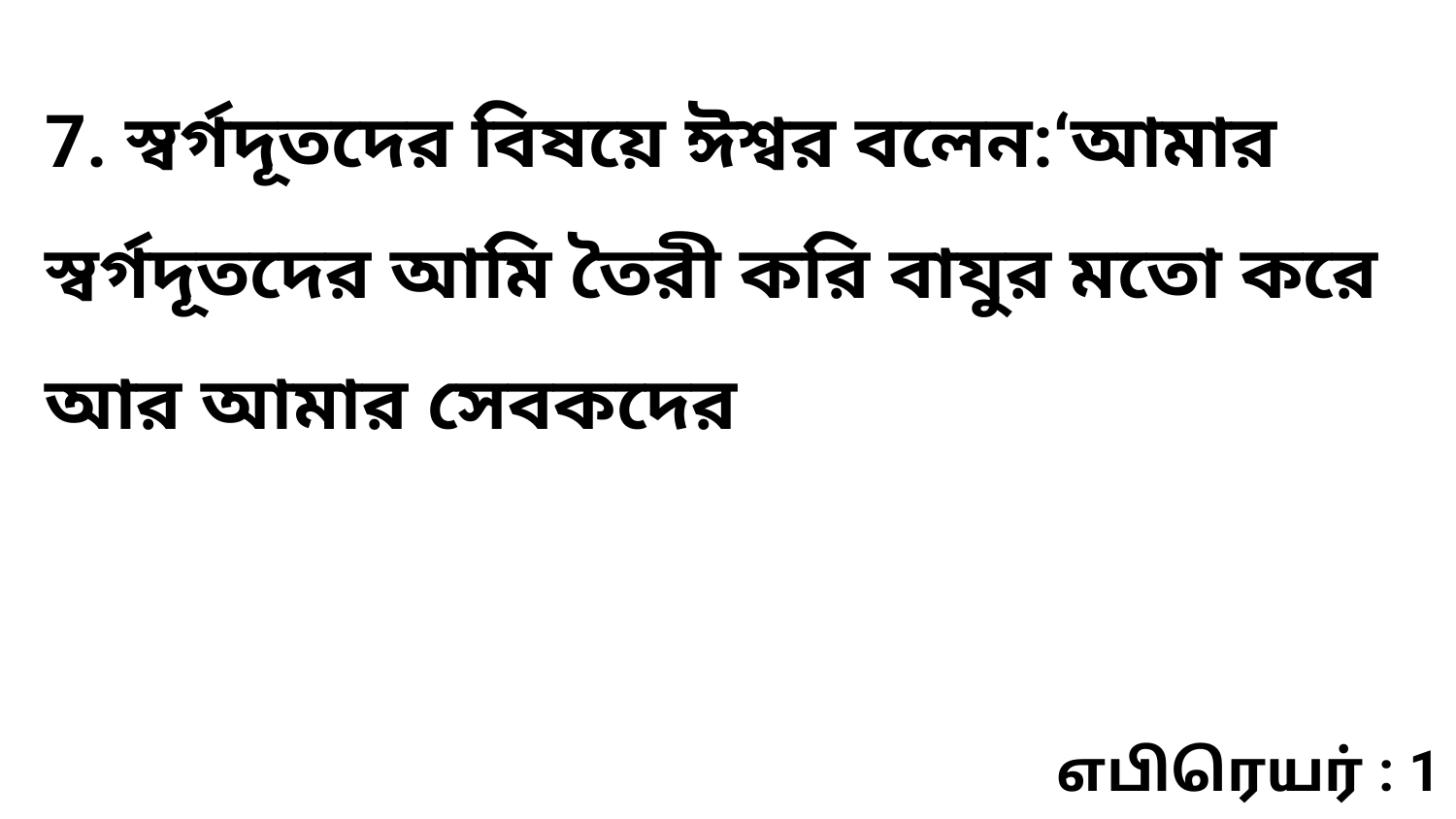

7. স্বর্গদূতদের বিষয়ে ঈশ্বর বলেন:‘আমার স্বর্গদূতদের আমি তৈরী করি বাযুর মতো করে আর আমার সেবকদের
எபிரெயர் : 1